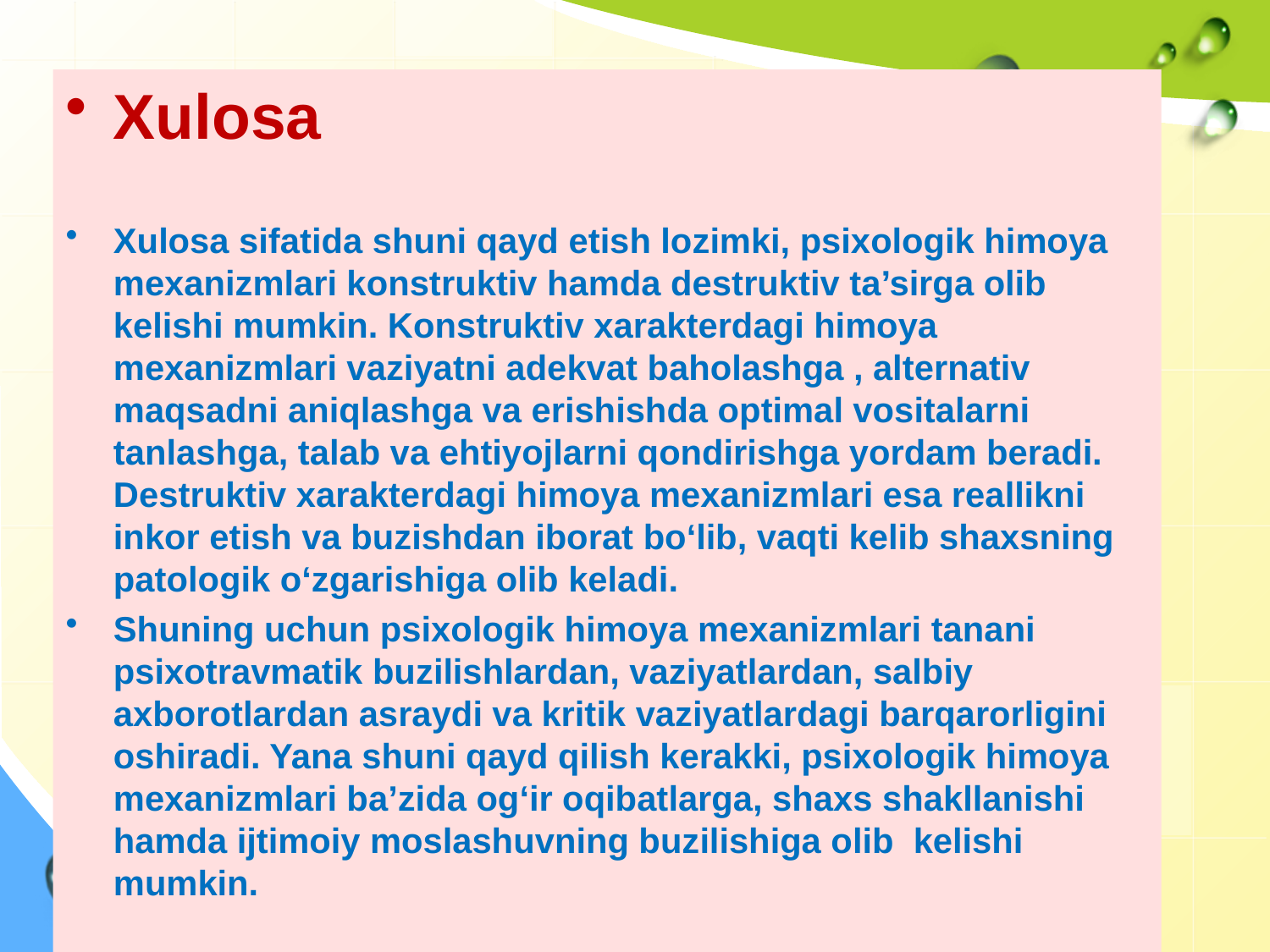

Xulosa

Xulosa sifatida shuni qayd etish lozimki, psixologik himoya mexanizmlari konstruktiv hamda destruktiv ta’sirga olib kelishi mumkin. Konstruktiv xarakterdagi himoya mexanizmlari vaziyatni adekvat baholashga , alternativ maqsadni aniqlashga va erishishda optimal vositalarni tanlashga, talab va ehtiyojlarni qondirishga yordam beradi. Destruktiv xarakterdagi himoya mexanizmlari esa reallikni inkor etish va buzishdan iborat bo‘lib, vaqti kelib shaxsning patologik o‘zgarishiga olib keladi.
Shuning uchun psixologik himoya mexanizmlari tanani psixotravmatik buzilishlardan, vaziyatlardan, salbiy axborotlardan asraydi va kritik vaziyatlardagi barqarorligini oshiradi. Yana shuni qayd qilish kerakki, psixologik himoya mexanizmlari ba’zida og‘ir oqibatlarga, shaxs shakllanishi hamda ijtimoiy moslashuvning buzilishiga olib  kelishi mumkin.